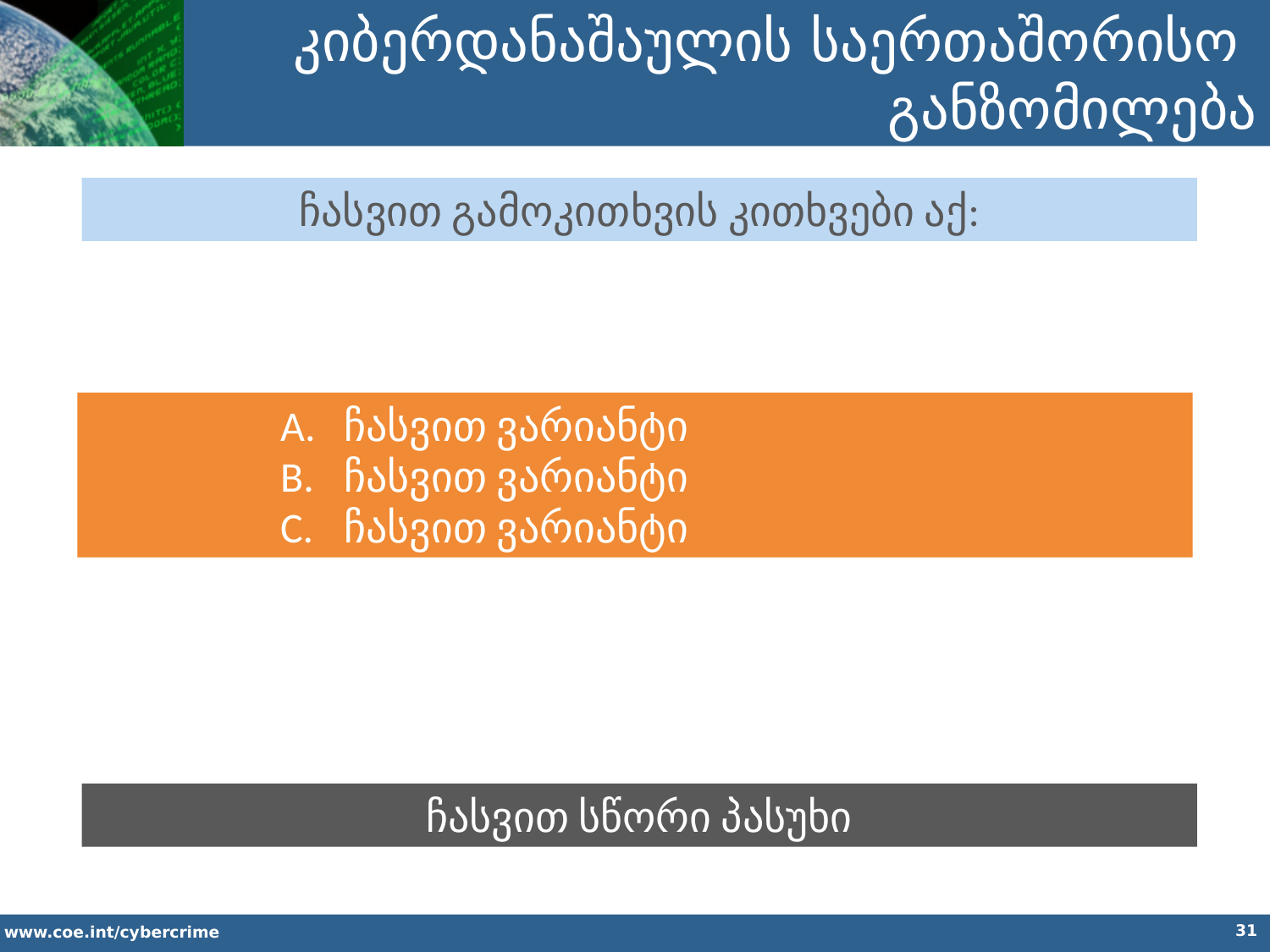

კიბერდანაშაულის საერთაშორისო
განზომილება
ჩასვით გამოკითხვის კითხვები აქ:
ჩასვით ვარიანტი
ჩასვით ვარიანტი
ჩასვით ვარიანტი
ჩასვით სწორი პასუხი
31